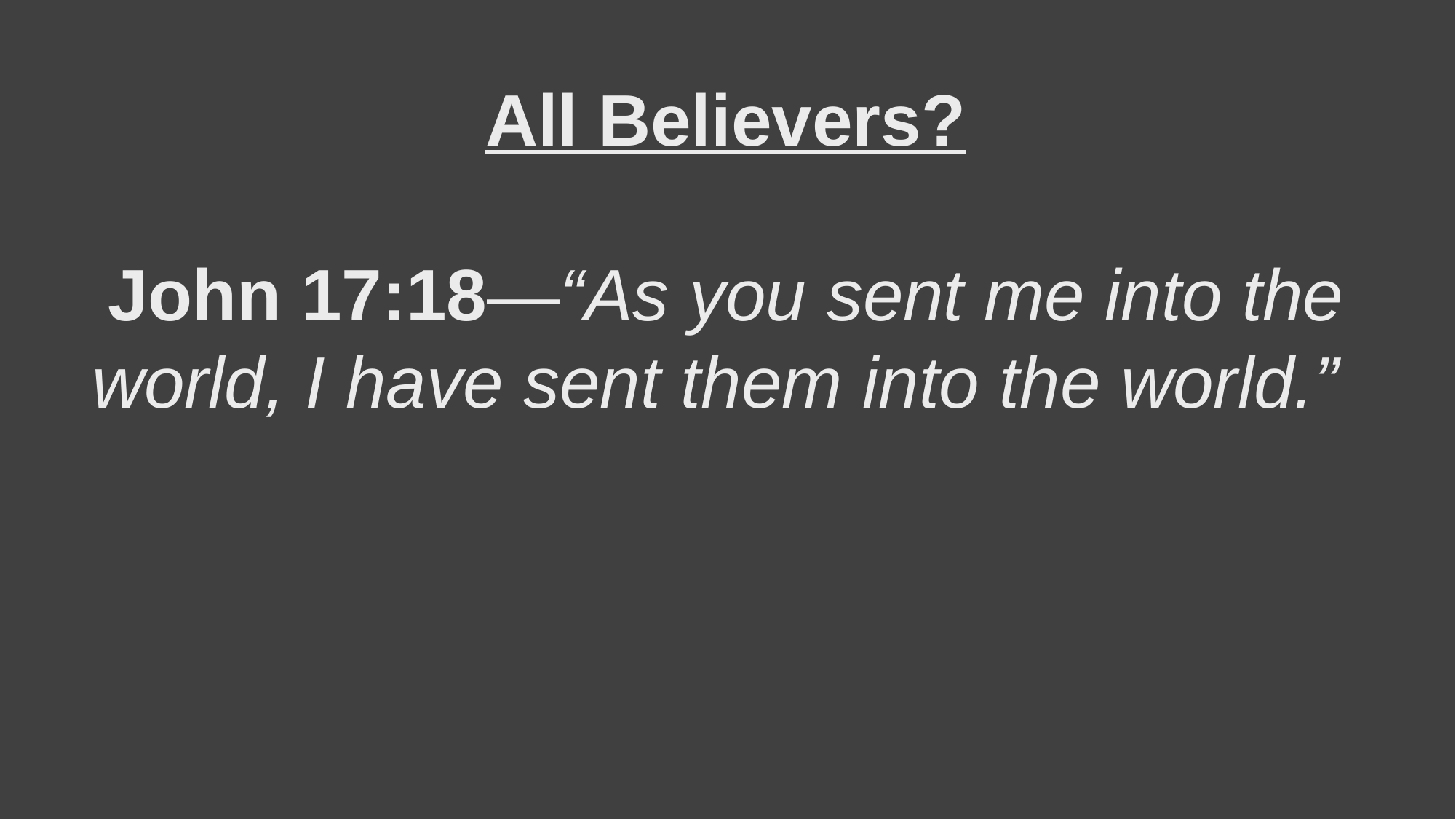

# All Believers? John 17:18—“As you sent me into the world, I have sent them into the world.”